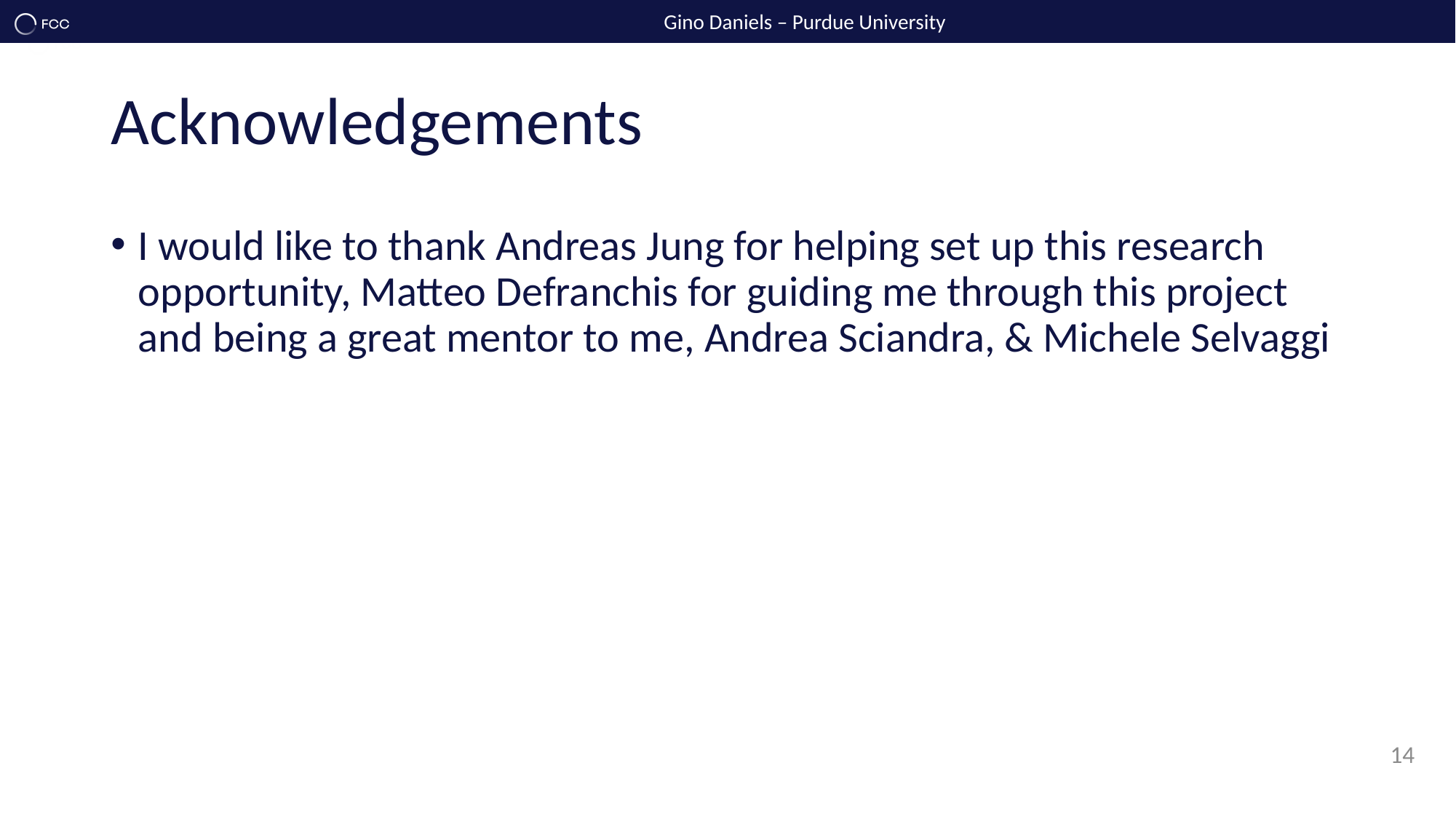

# Acknowledgements
I would like to thank Andreas Jung for helping set up this research opportunity, Matteo Defranchis for guiding me through this project and being a great mentor to me, Andrea Sciandra, & Michele Selvaggi

14